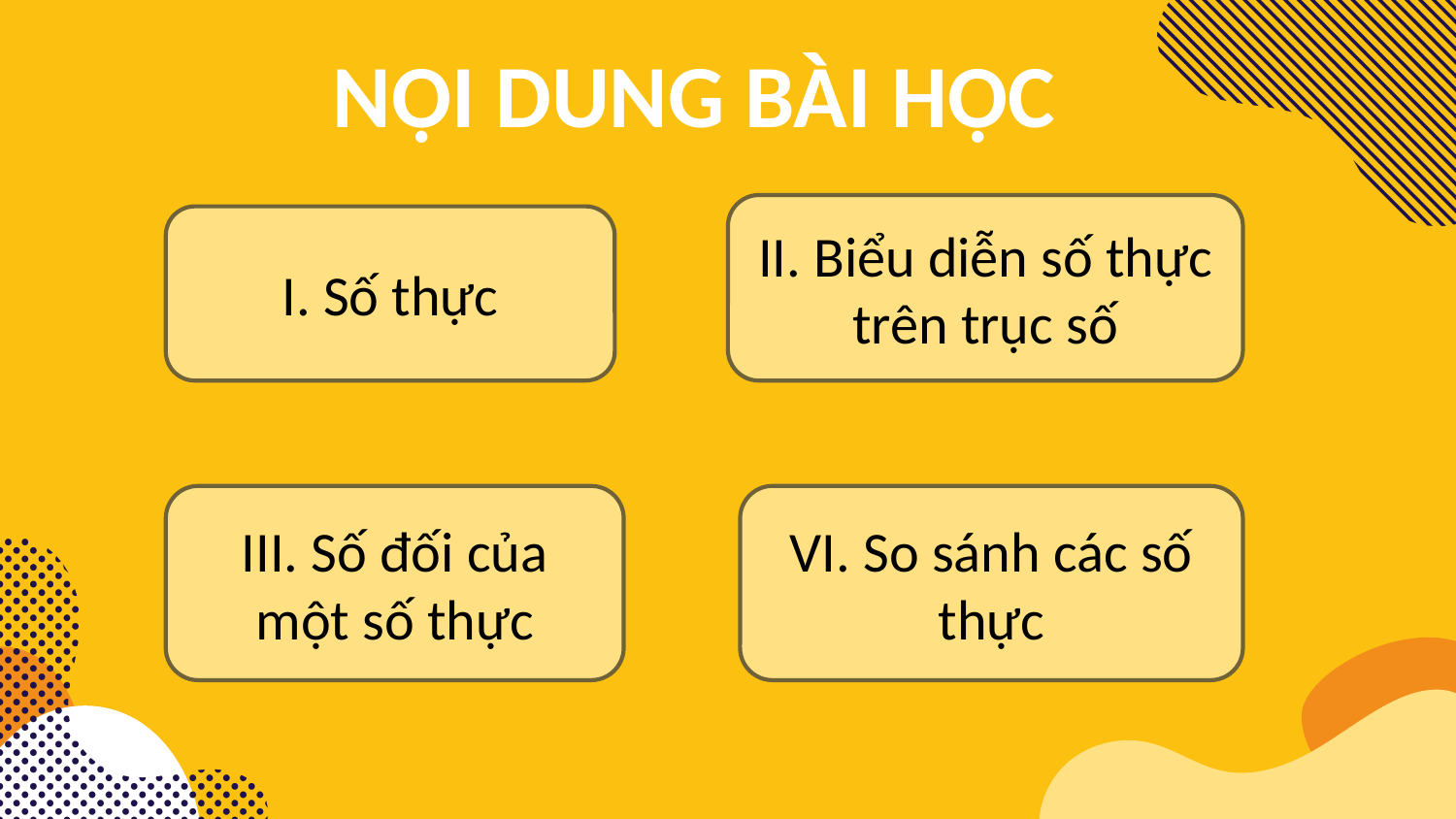

NỘI DUNG BÀI HỌC
II. Biểu diễn số thực trên trục số
I. Số thực
III. Số đối của một số thực
VI. So sánh các số thực